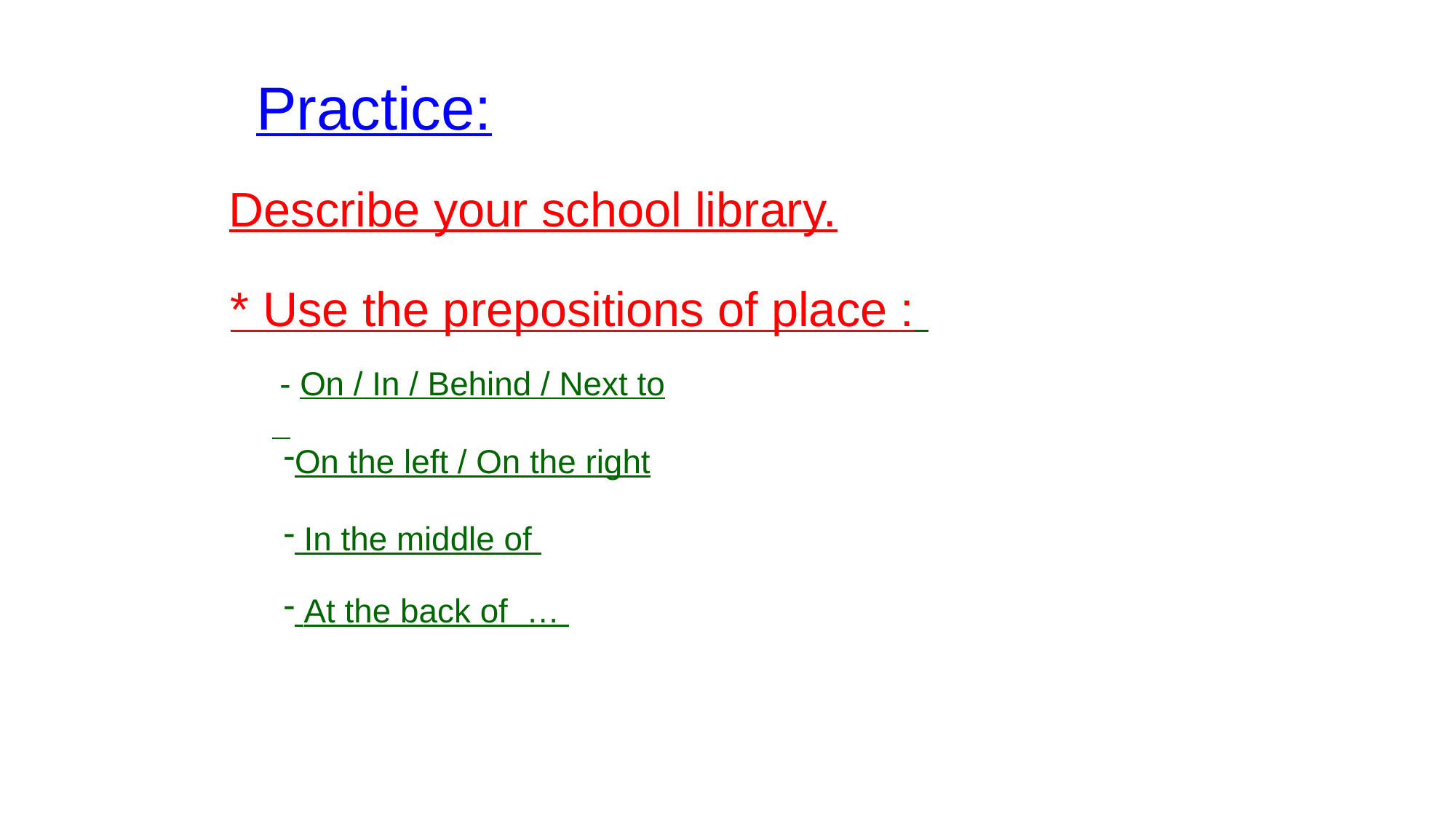

Practice:
Describe your school library.
* Use the prepositions of place :
 - On / In / Behind / Next to

On the left / On the right

 In the middle of

 At the back of  …